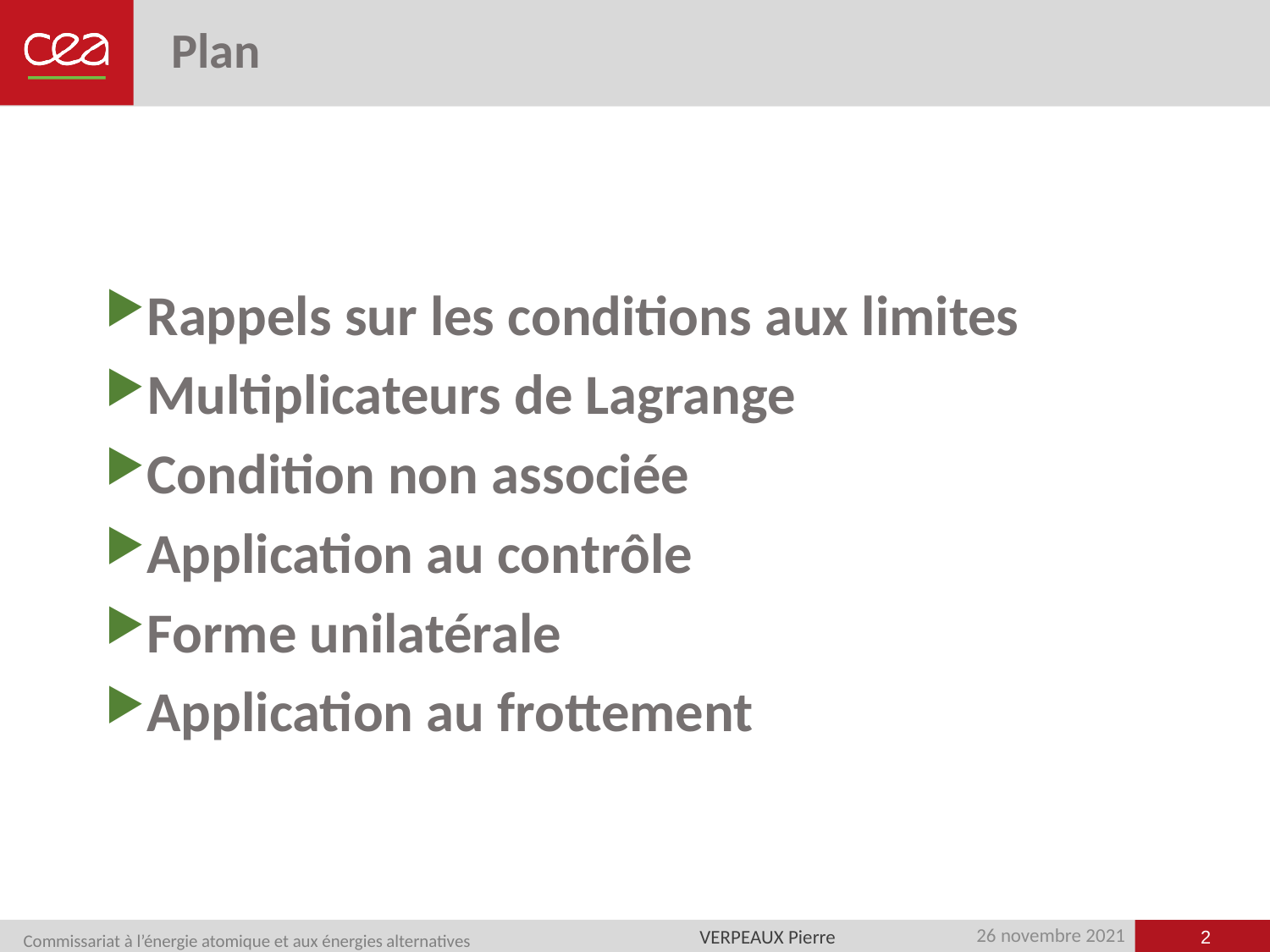

# Plan
Rappels sur les conditions aux limites
Multiplicateurs de Lagrange
Condition non associée
Application au contrôle
Forme unilatérale
Application au frottement
2